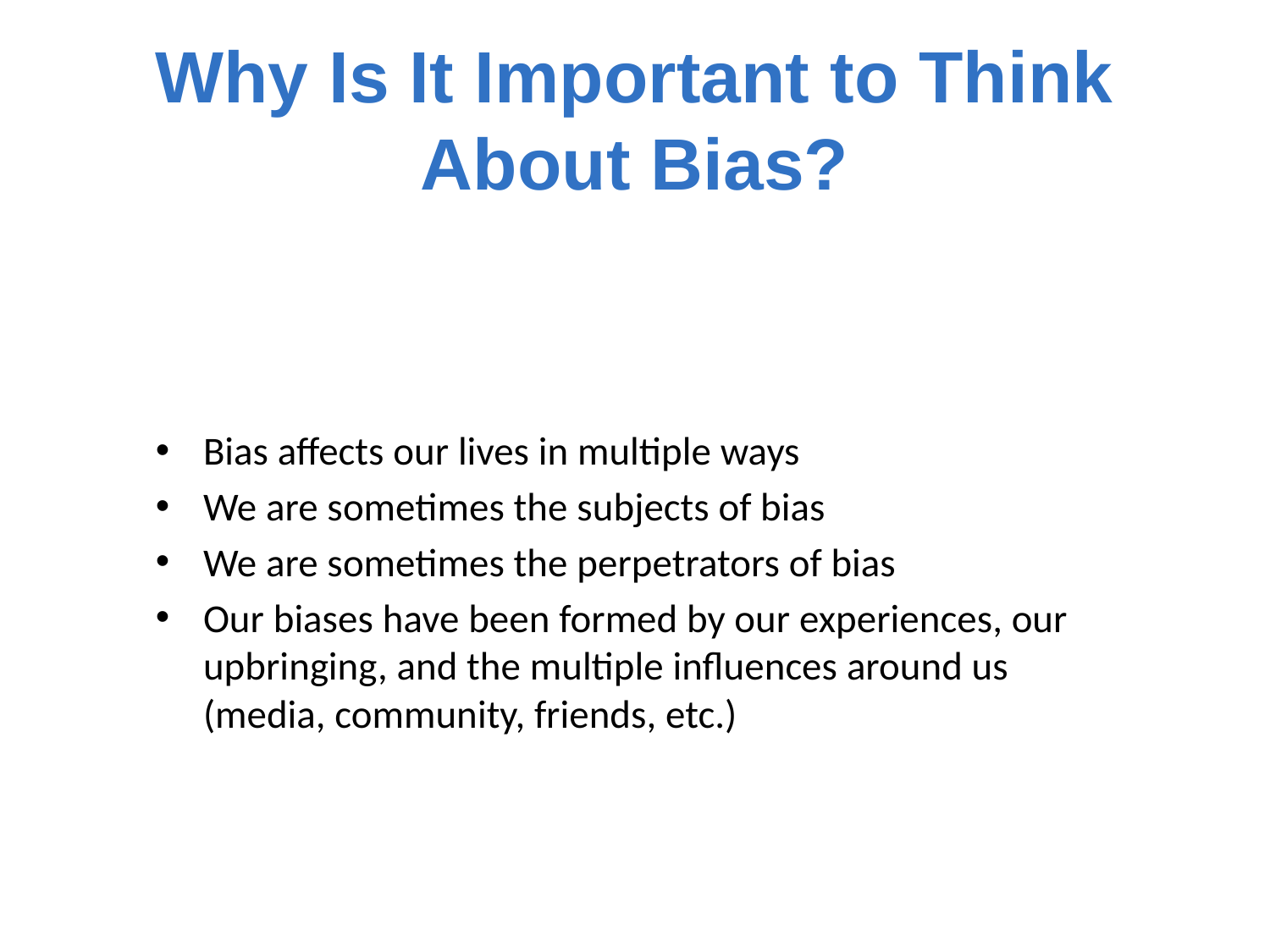

# Why Is It Important to Think About Bias?
Bias affects our lives in multiple ways
We are sometimes the subjects of bias
We are sometimes the perpetrators of bias
Our biases have been formed by our experiences, our upbringing, and the multiple influences around us (media, community, friends, etc.)